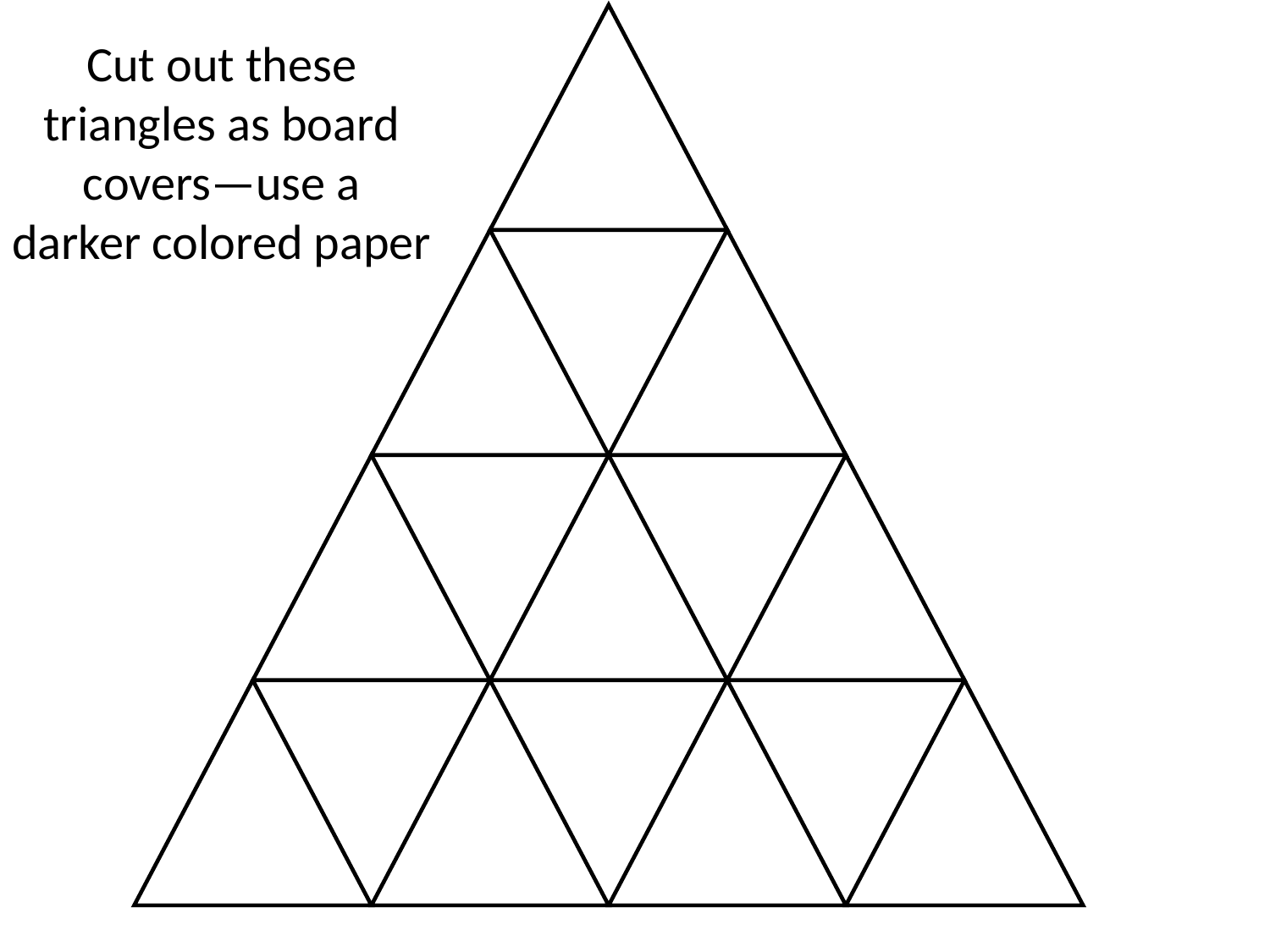

Cut out these
triangles as board
covers—use a
darker colored paper

V